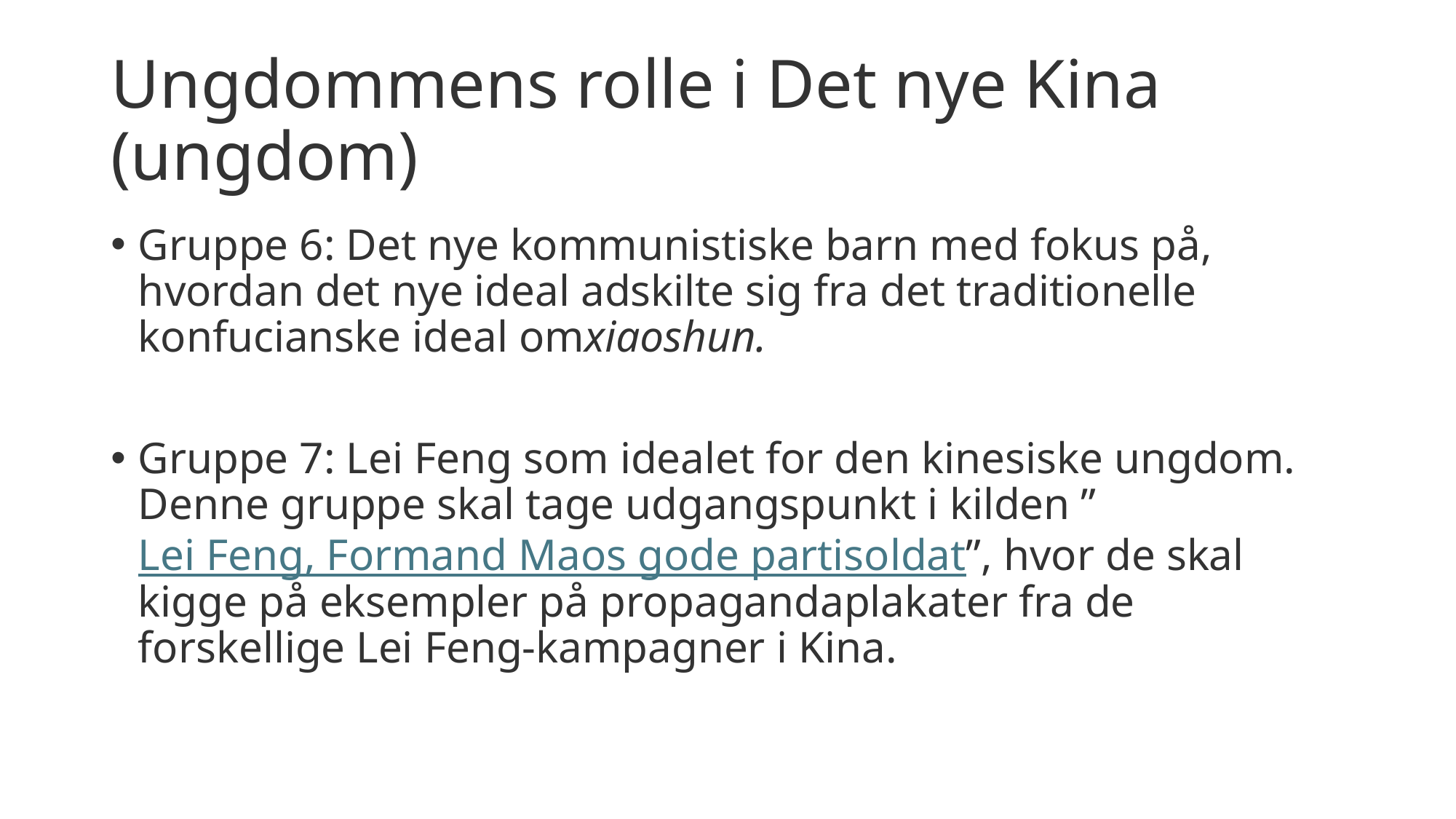

# Ungdommens rolle i Det nye Kina (ungdom)
Gruppe 6: Det nye kommunistiske barn med fokus på, hvordan det nye ideal adskilte sig fra det traditionelle konfucianske ideal omxiaoshun.

Gruppe 7: Lei Feng som idealet for den kinesiske ungdom. Denne gruppe skal tage udgangspunkt i kilden ”Lei Feng, Formand Maos gode partisoldat”, hvor de skal kigge på eksempler på propagandaplakater fra de forskellige Lei Feng-kampagner i Kina.